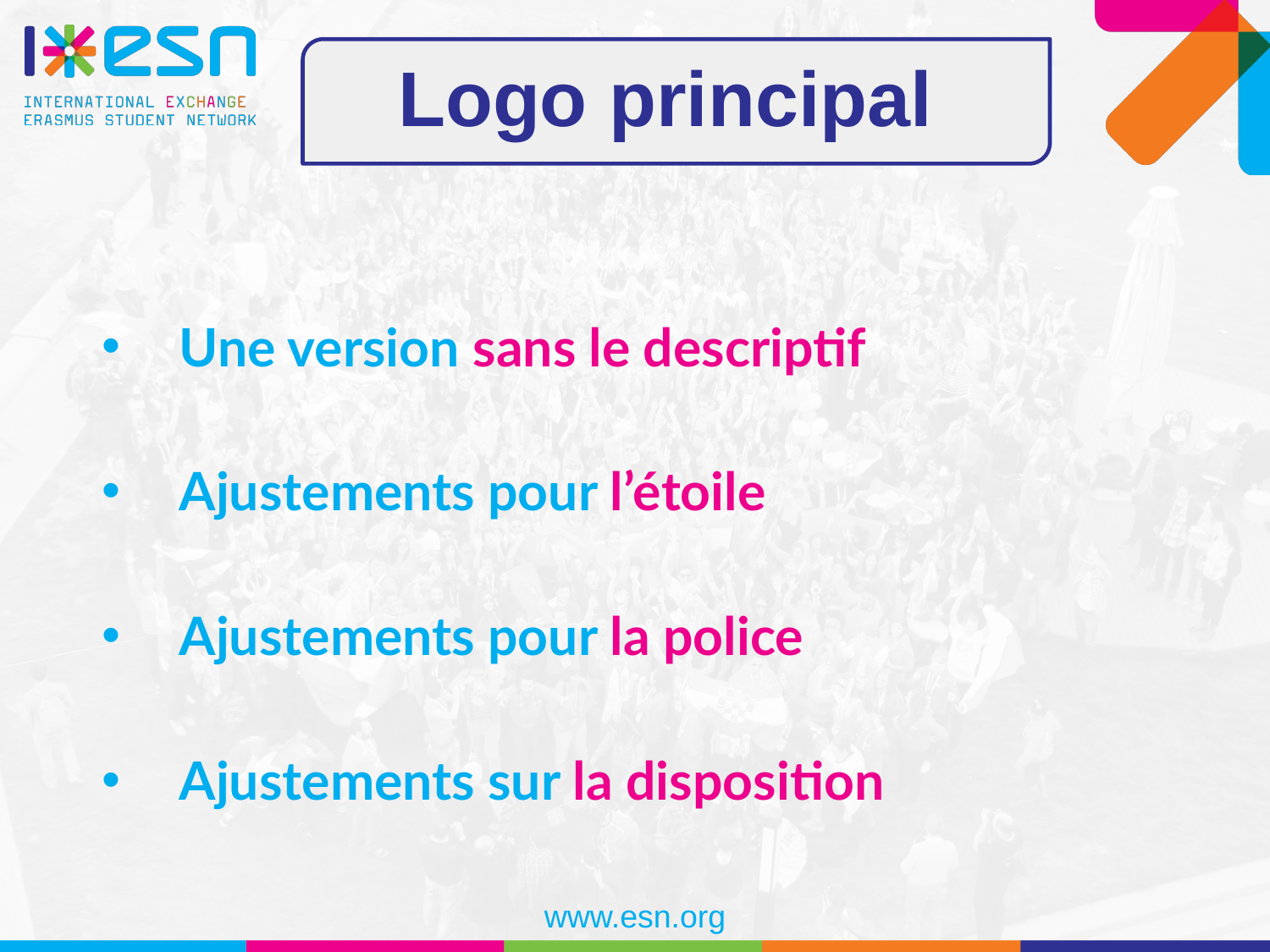

Logo principal

Une version sans le descriptif
Ajustements pour l’étoile
Ajustements pour la police
Ajustements sur la disposition